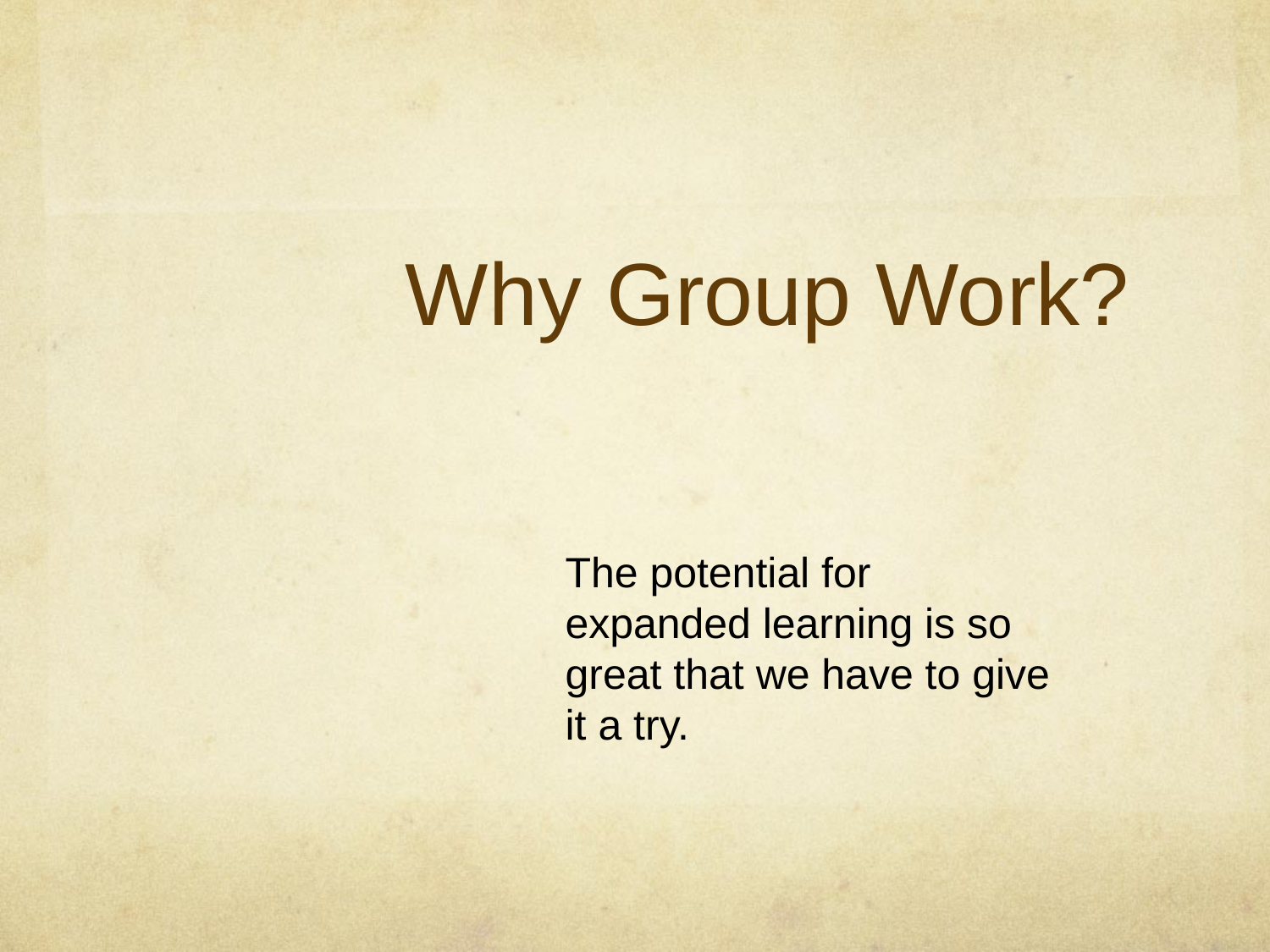

# Why Group Work?
The potential for expanded learning is so great that we have to give it a try.